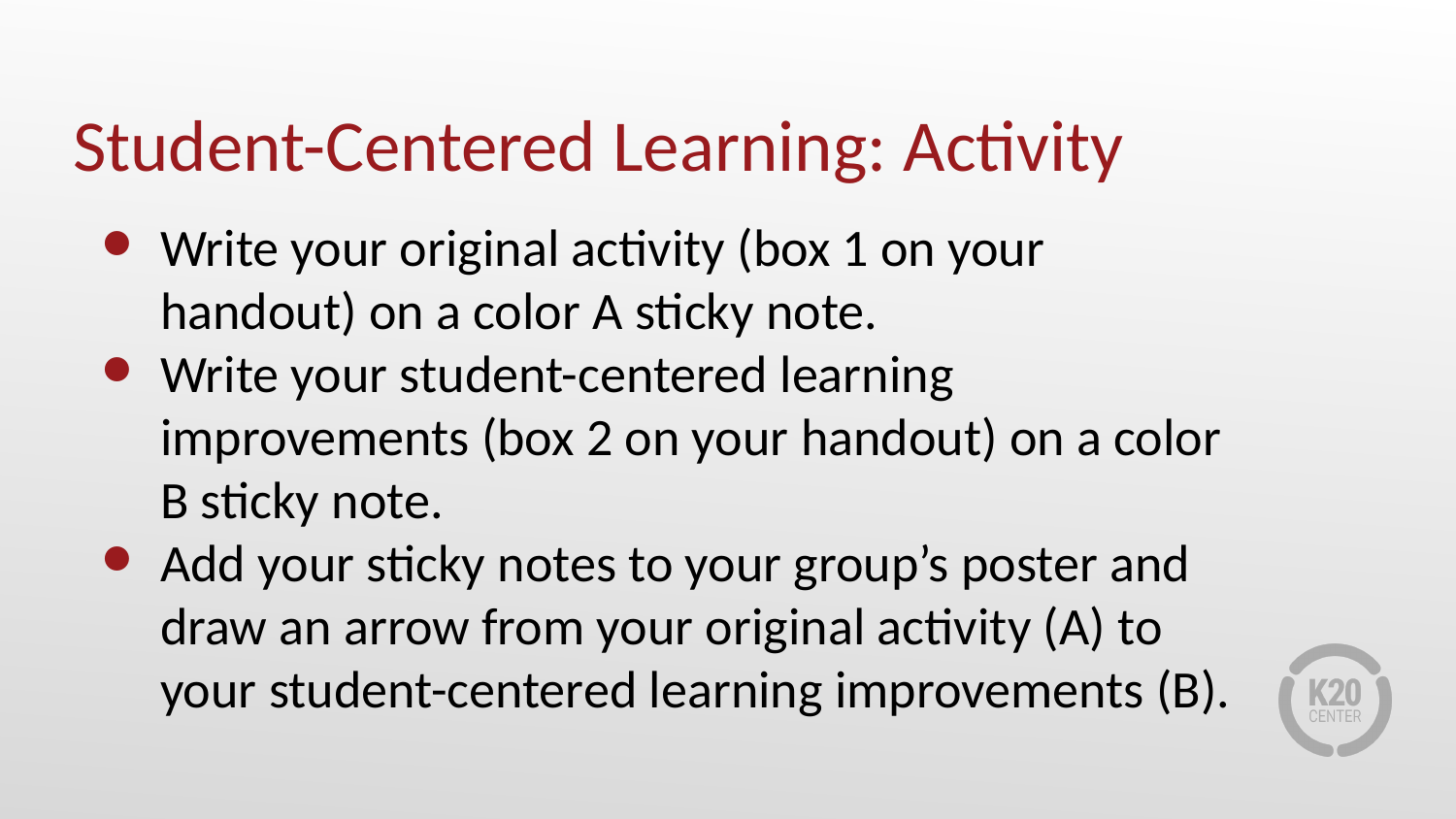

# Student-Centered Learning: Activity
Write your original activity (box 1 on your handout) on a color A sticky note.
Write your student-centered learning improvements (box 2 on your handout) on a color B sticky note.
Add your sticky notes to your group’s poster and draw an arrow from your original activity (A) to your student-centered learning improvements (B).